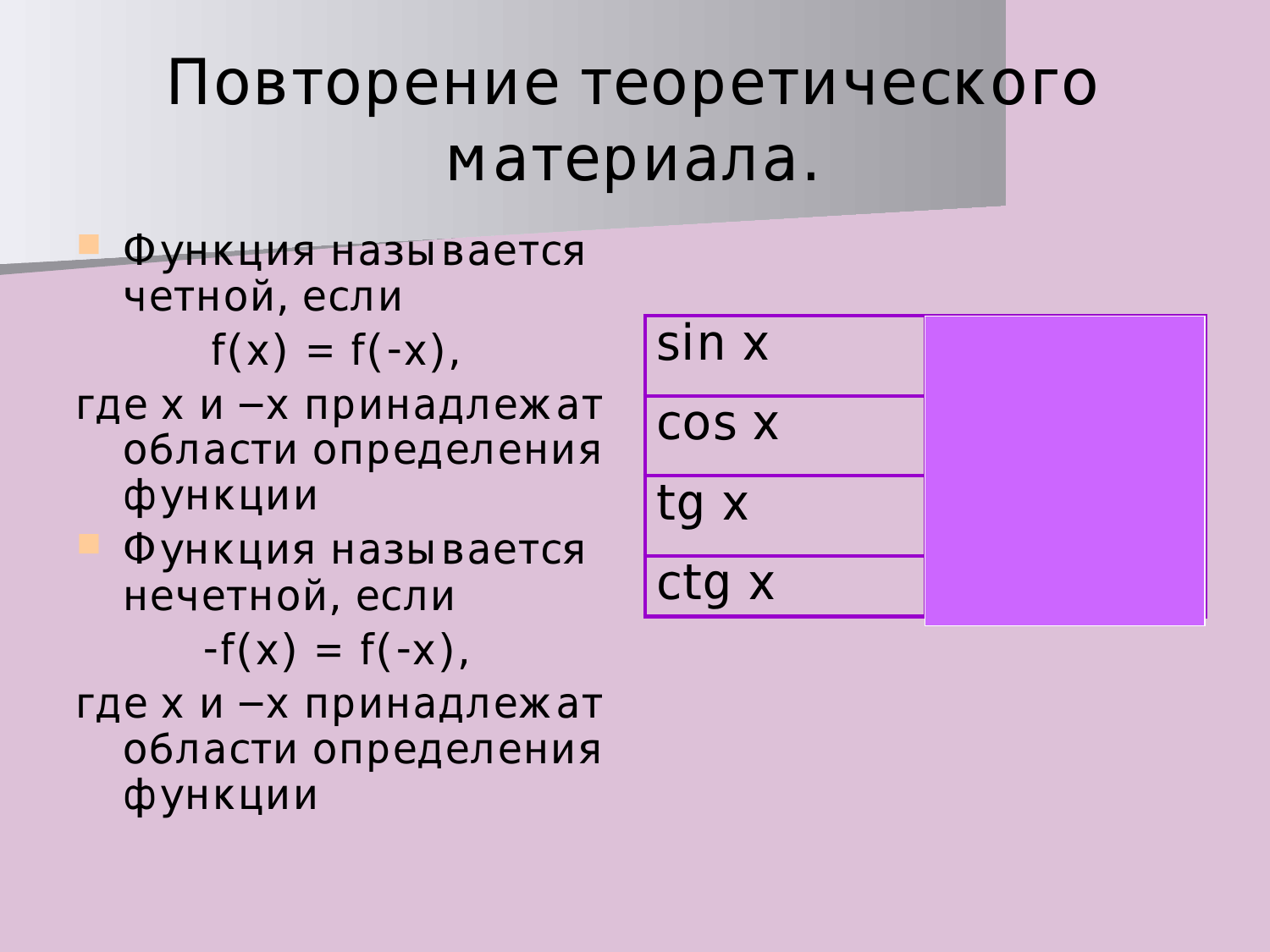

# Повторение теоретического материала.
Функция называется четной, если
f(x) = f(-x),
где х и –х принадлежат области определения функции
Функция называется нечетной, если
-f(x) = f(-x),
где х и –х принадлежат области определения функции

| sin x | нечетная |
| --- | --- |
| cos x | четная |
| tg x | нечетная |
| ctg x | нечетная |